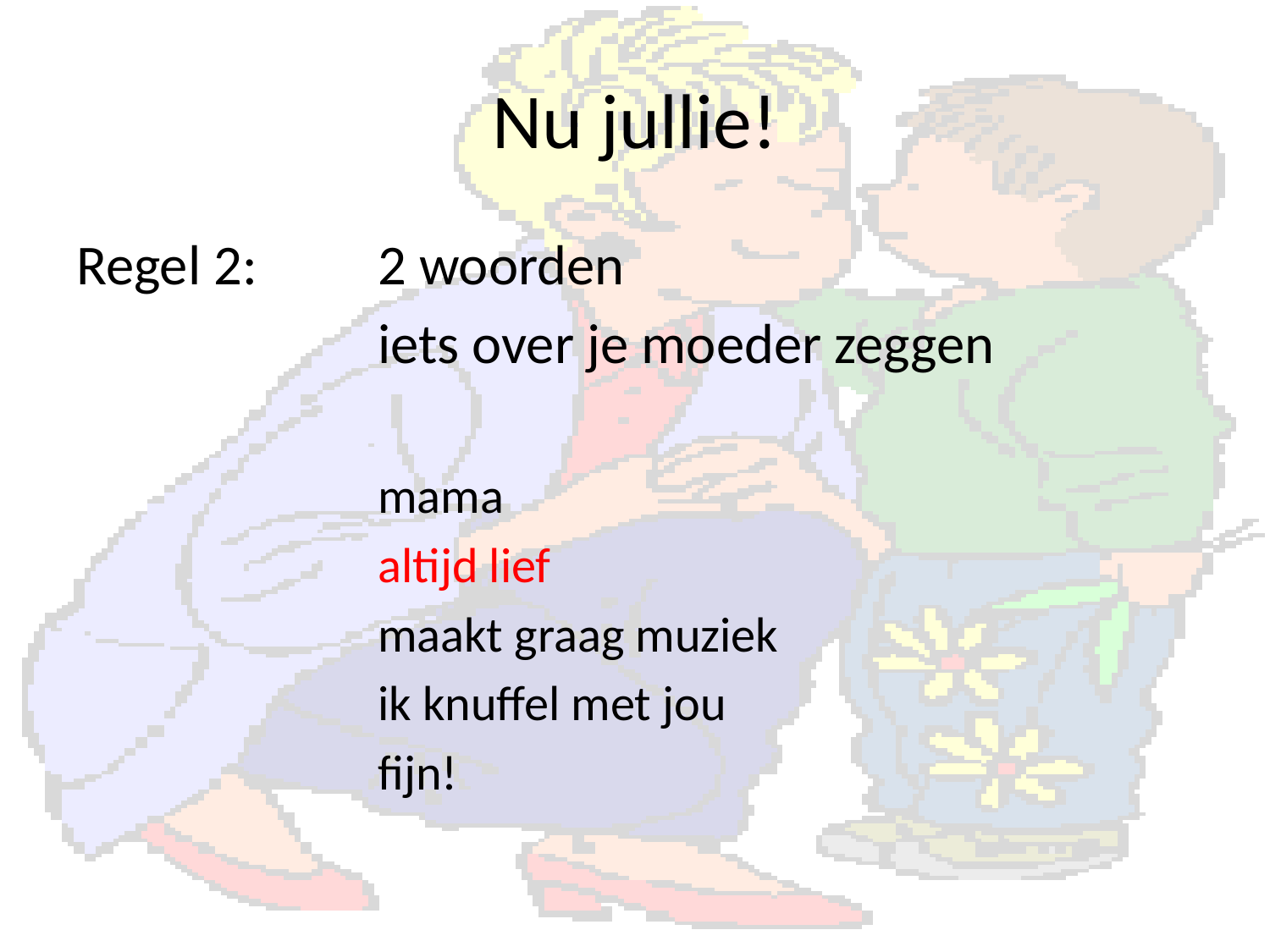

# Nu jullie!
Regel 2:	2 woorden
			iets over je moeder zeggen

			mama
			altijd lief
			maakt graag muziek
			ik knuffel met jou
			fijn!